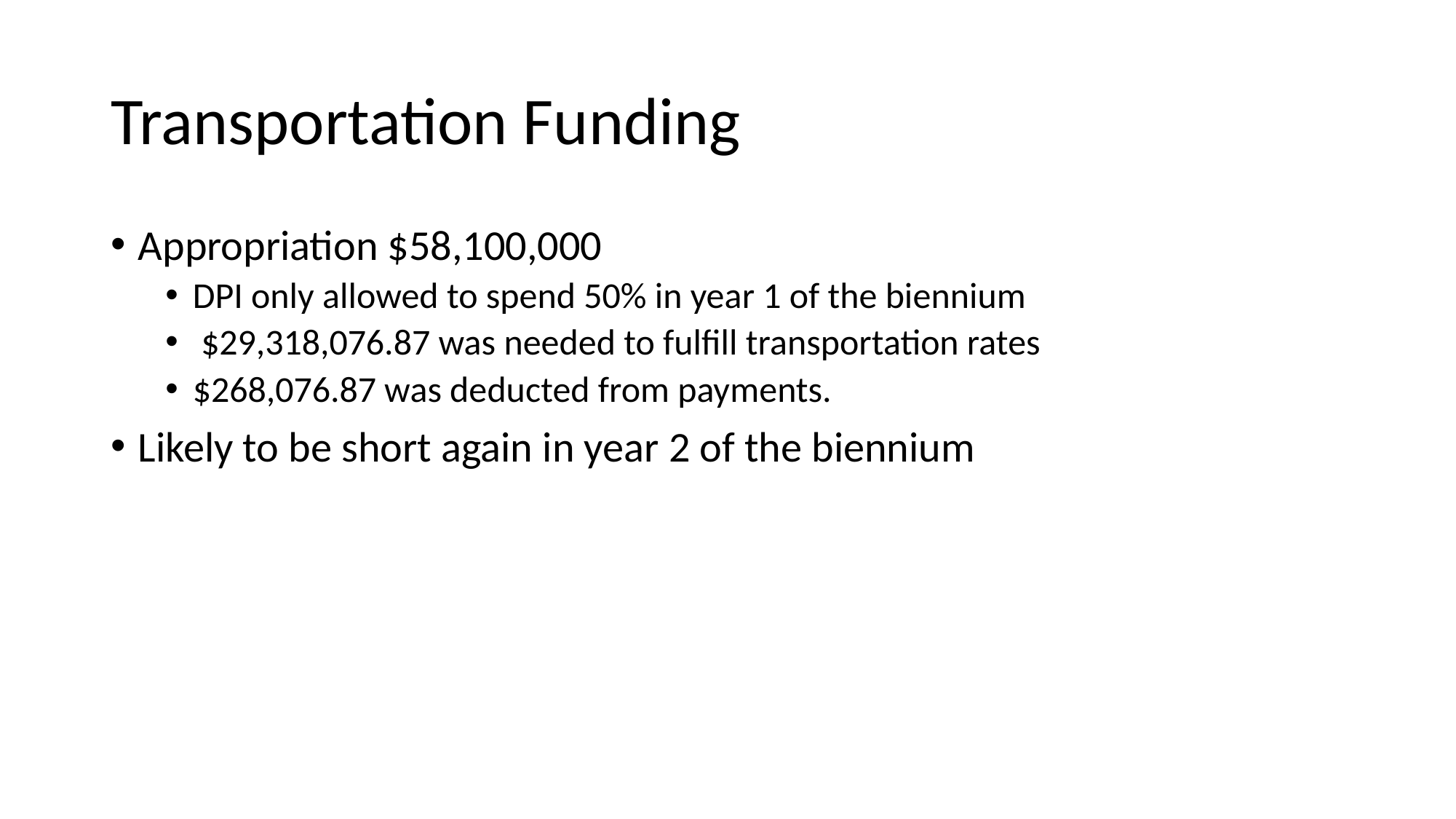

# Transportation Funding
Appropriation $58,100,000
DPI only allowed to spend 50% in year 1 of the biennium
 $29,318,076.87 was needed to fulfill transportation rates
$268,076.87 was deducted from payments.
Likely to be short again in year 2 of the biennium